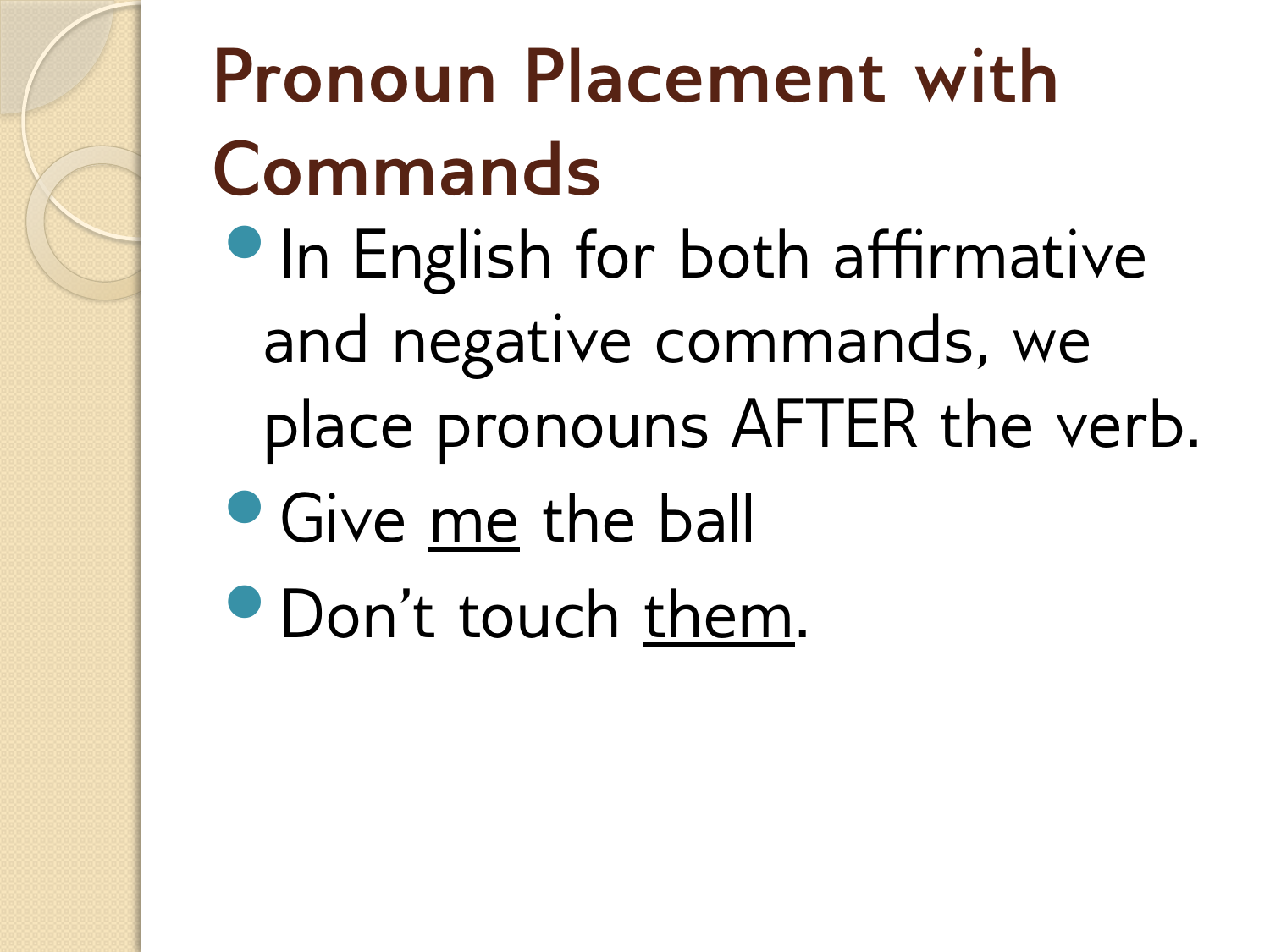

# Pronoun Placement with Commands
In English for both affirmative and negative commands, we place pronouns AFTER the verb.
Give me the ball
Don’t touch them.